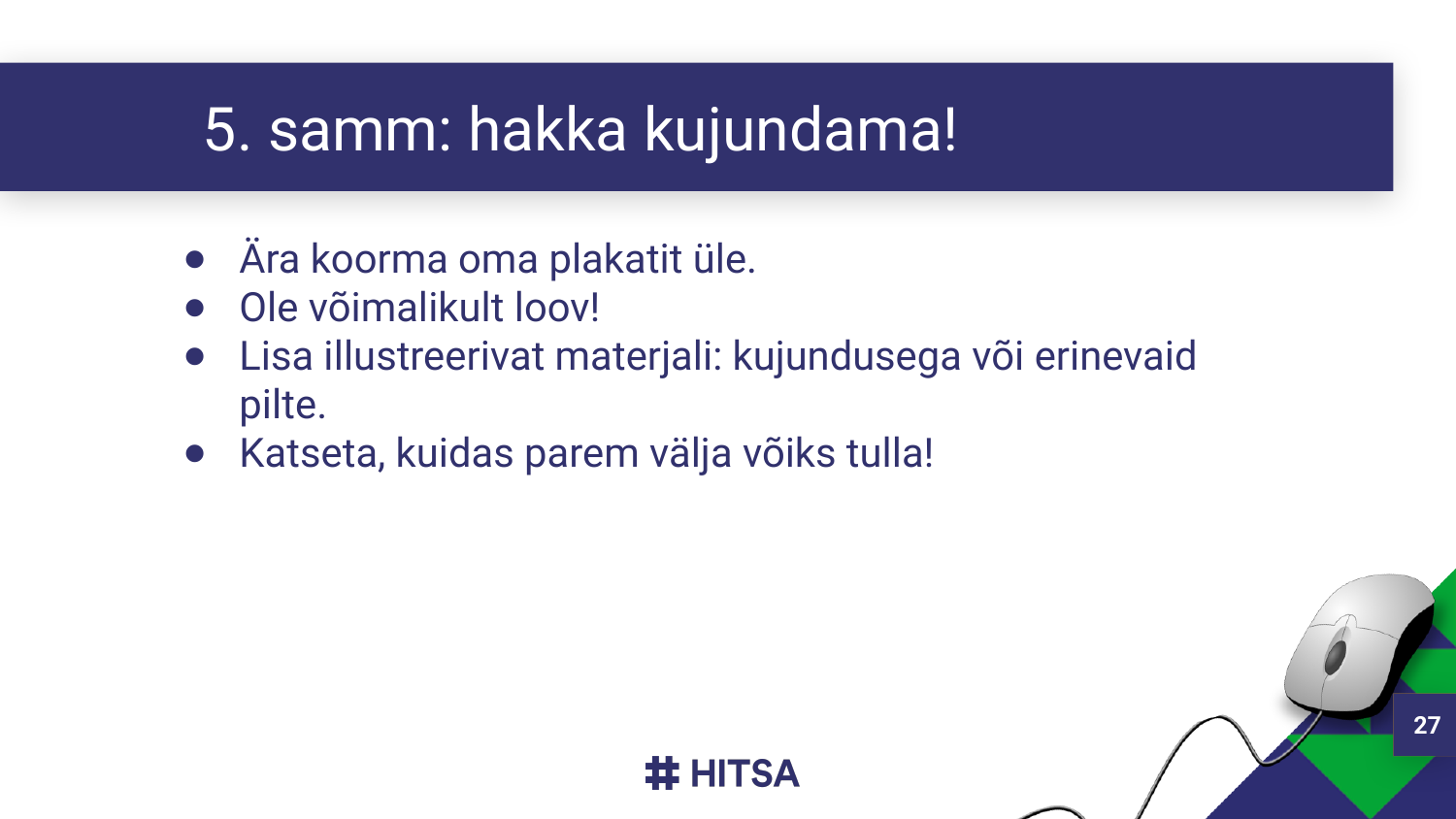

# 5. samm: hakka kujundama!
Ära koorma oma plakatit üle.
Ole võimalikult loov!
Lisa illustreerivat materjali: kujundusega või erinevaid pilte.
Katseta, kuidas parem välja võiks tulla!

27